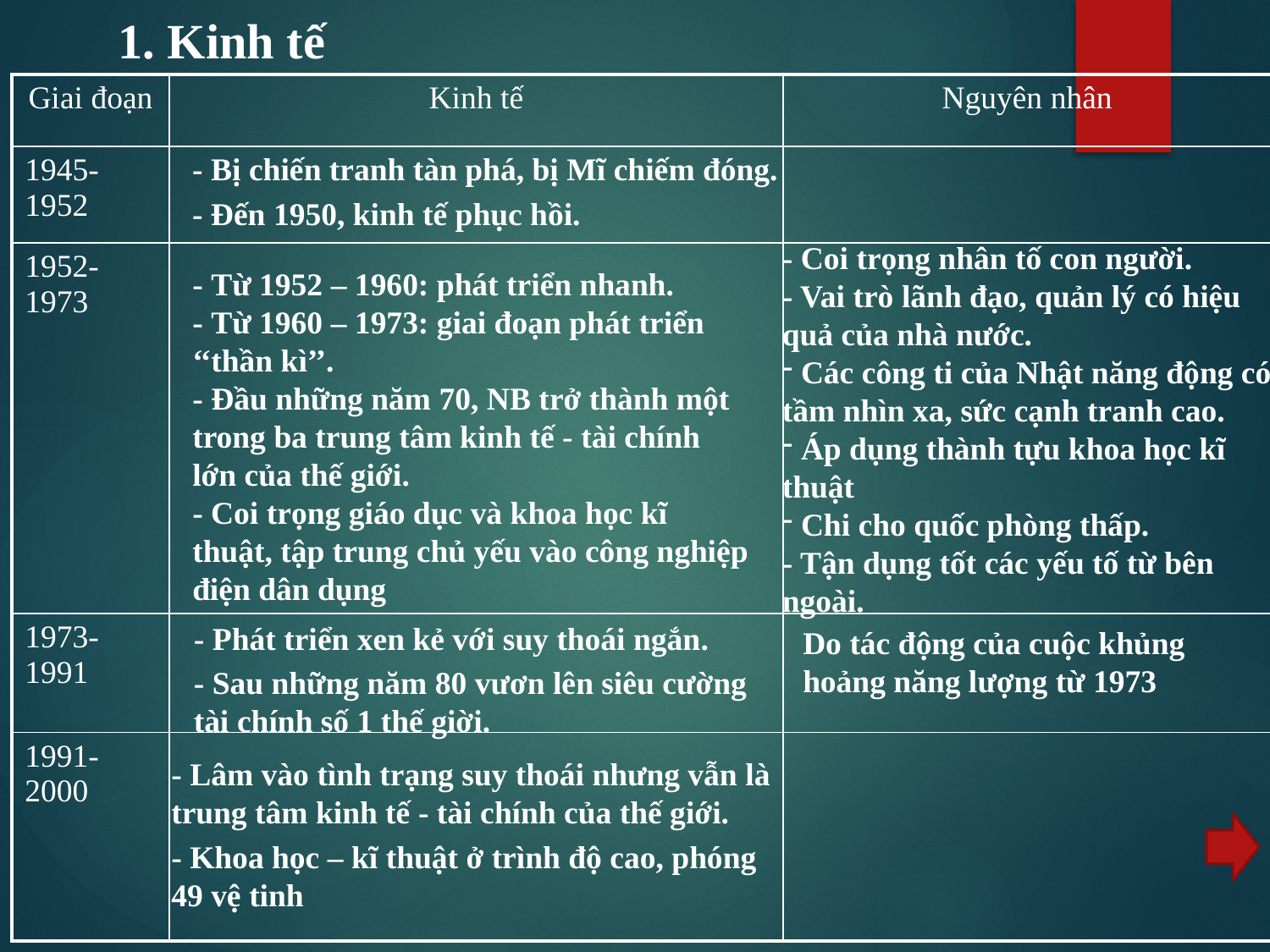

1. Kinh tế
| Giai đoạn | Kinh tế | Nguyên nhân |
| --- | --- | --- |
| 1945-1952 |  |  |
| 1952-1973 |  |  |
| 1973-1991 |  |  |
| 1991-2000 |  |  |
- Bị chiến tranh tàn phá, bị Mĩ chiếm đóng.
- Đến 1950, kinh tế phục hồi.
- Coi trọng nhân tố con người.
- Vai trò lãnh đạo, quản lý có hiệu quả của nhà nước.
 Các công ti của Nhật năng động có tầm nhìn xa, sức cạnh tranh cao.
 Áp dụng thành tựu khoa học kĩ thuật
 Chi cho quốc phòng thấp.
- Tận dụng tốt các yếu tố từ bên ngoài.
- Từ 1952 – 1960: phát triển nhanh.
- Từ 1960 – 1973: giai đoạn phát triển ‘‘thần kì’’.
- Đầu những năm 70, NB trở thành một trong ba trung tâm kinh tế - tài chính lớn của thế giới.
- Coi trọng giáo dục và khoa học kĩ thuật, tập trung chủ yếu vào công nghiệp điện dân dụng
- Phát triển xen kẻ với suy thoái ngắn.
- Sau những năm 80 vươn lên siêu cường tài chính số 1 thế giời.
Do tác động của cuộc khủng hoảng năng lượng từ 1973
- Lâm vào tình trạng suy thoái nhưng vẫn là trung tâm kinh tế - tài chính của thế giới.
- Khoa học – kĩ thuật ở trình độ cao, phóng 49 vệ tinh